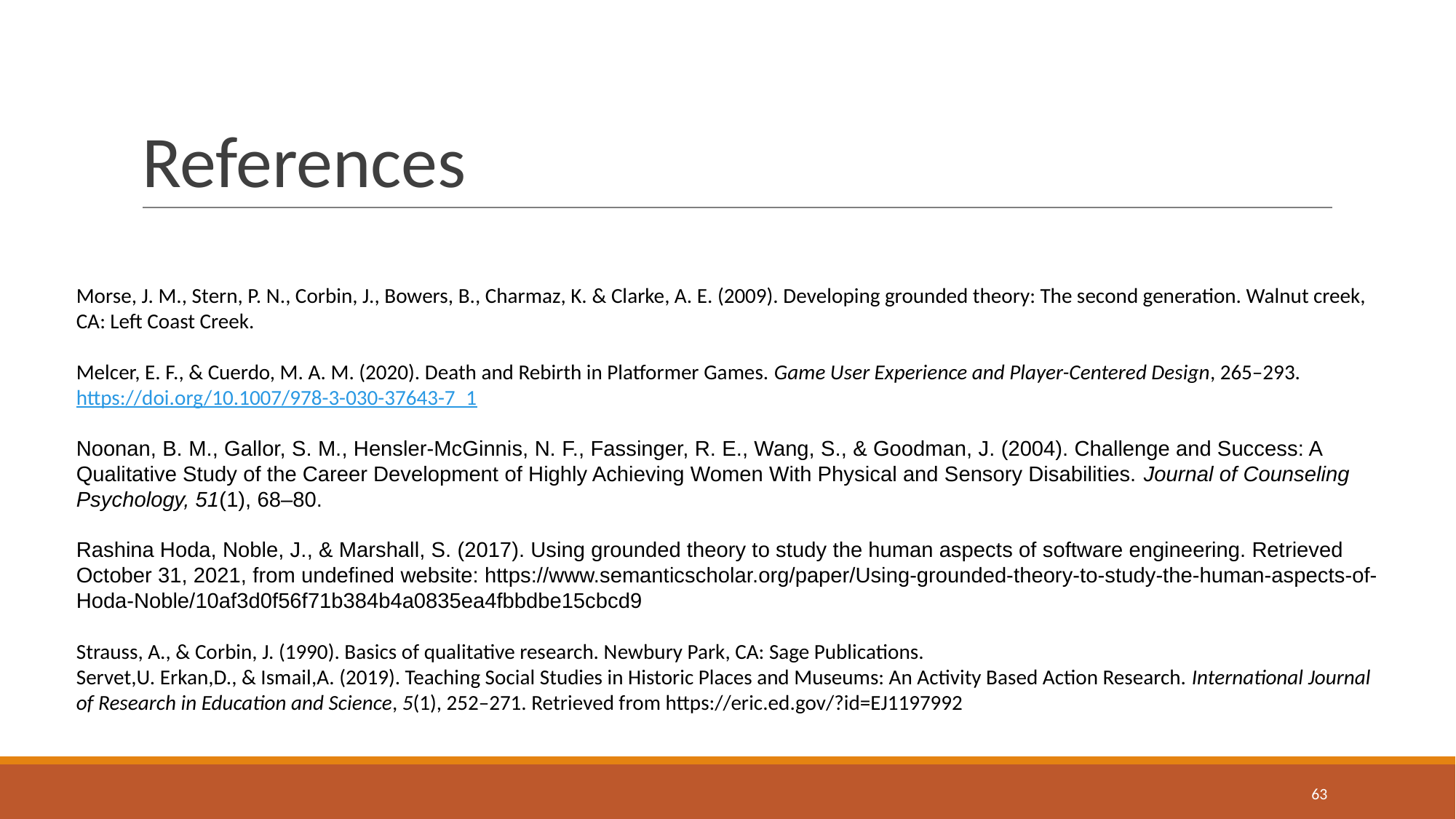

# References

Morse, J. M., Stern, P. N., Corbin, J., Bowers, B., Charmaz, K. & Clarke, A. E. (2009). Developing grounded theory: The second generation. Walnut creek, CA: Left Coast Creek.

Melcer, E. F., & Cuerdo, M. A. M. (2020). Death and Rebirth in Platformer Games. Game User Experience and Player-Centered Design, 265–293. https://doi.org/10.1007/978-3-030-37643-7_1

Noonan, B. M., Gallor, S. M., Hensler-McGinnis, N. F., Fassinger, R. E., Wang, S., & Goodman, J. (2004). Challenge and Success: A Qualitative Study of the Career Development of Highly Achieving Women With Physical and Sensory Disabilities. Journal of Counseling Psychology, 51(1), 68–80.

Rashina Hoda, Noble, J., & Marshall, S. (2017). Using grounded theory to study the human aspects of software engineering. Retrieved October 31, 2021, from undefined website: https://www.semanticscholar.org/paper/Using-grounded-theory-to-study-the-human-aspects-of-Hoda-Noble/10af3d0f56f71b384b4a0835ea4fbbdbe15cbcd9
‌
Strauss, A., & Corbin, J. (1990). Basics of qualitative research. Newbury Park, CA: Sage Publications.
Servet,U. Erkan,D., & Ismail,A. (2019). Teaching Social Studies in Historic Places and Museums: An Activity Based Action Research. International Journal of Research in Education and Science, 5(1), 252–271. Retrieved from https://eric.ed.gov/?id=EJ1197992

63